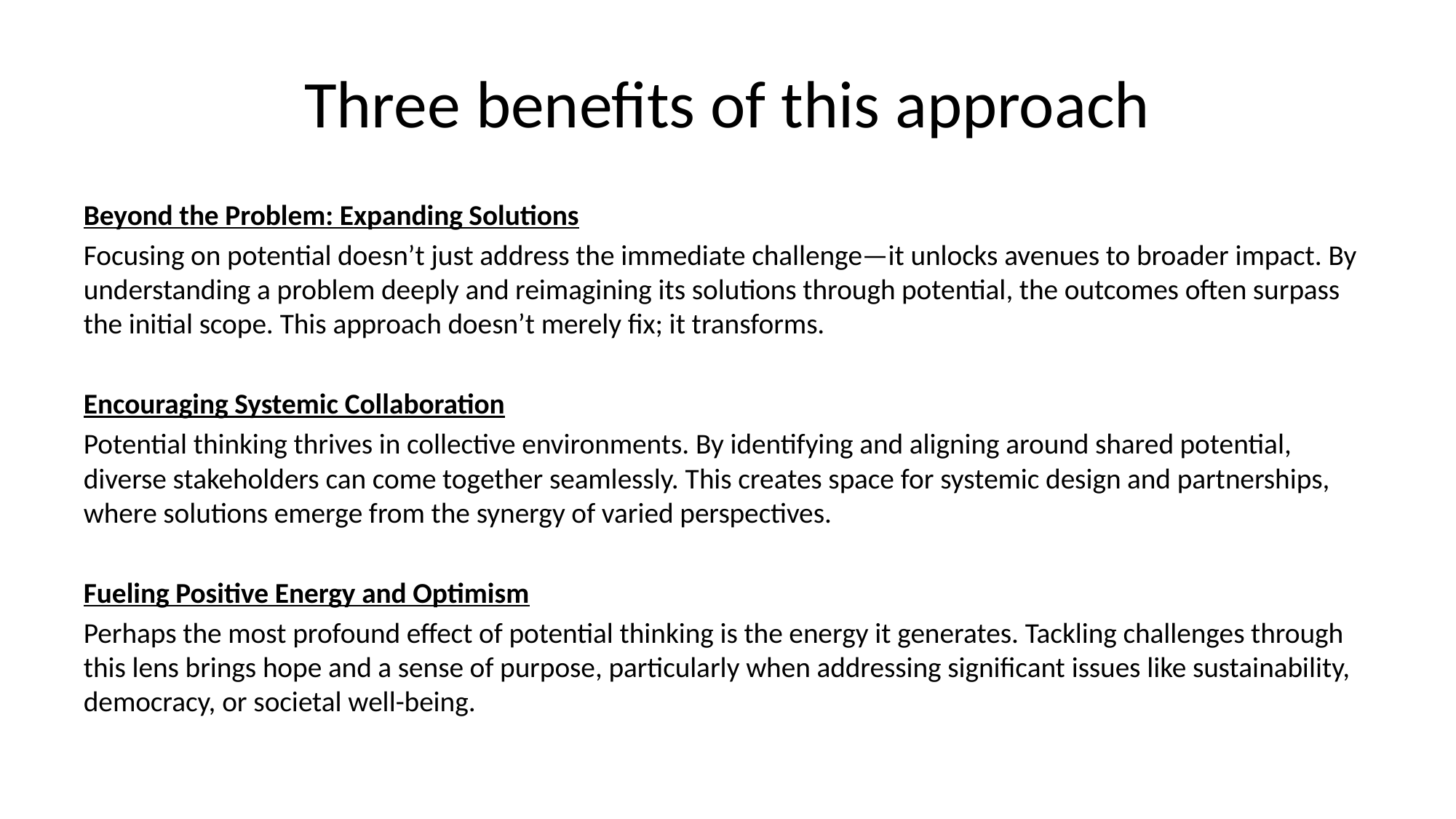

# Three benefits of this approach
Beyond the Problem: Expanding Solutions
Focusing on potential doesn’t just address the immediate challenge—it unlocks avenues to broader impact. By understanding a problem deeply and reimagining its solutions through potential, the outcomes often surpass the initial scope. This approach doesn’t merely fix; it transforms.

Encouraging Systemic Collaboration
Potential thinking thrives in collective environments. By identifying and aligning around shared potential, diverse stakeholders can come together seamlessly. This creates space for systemic design and partnerships, where solutions emerge from the synergy of varied perspectives.

Fueling Positive Energy and Optimism
Perhaps the most profound effect of potential thinking is the energy it generates. Tackling challenges through this lens brings hope and a sense of purpose, particularly when addressing significant issues like sustainability, democracy, or societal well-being.